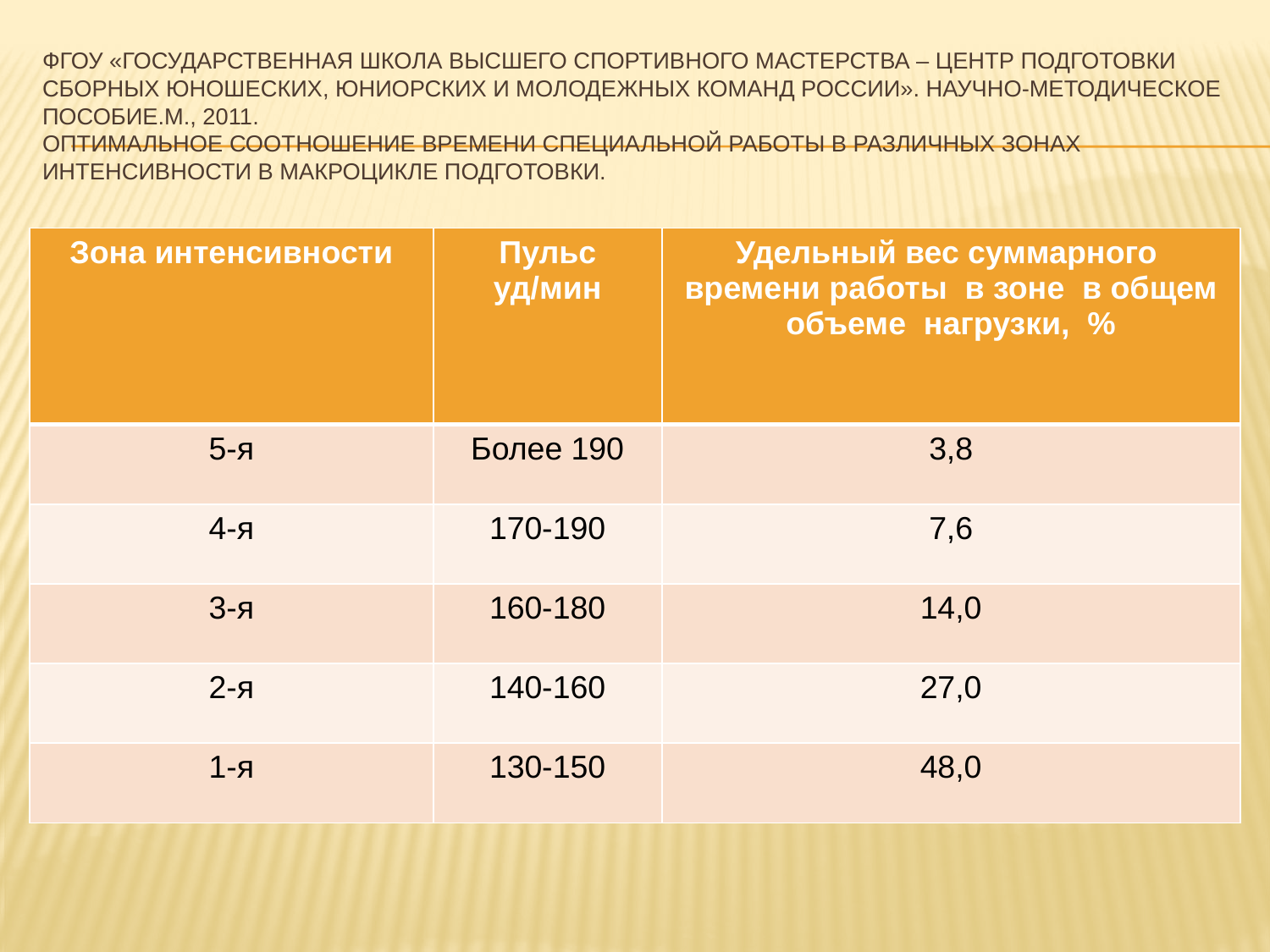

# ФГОУ «Государственная школа высшего спортивного мастерства – Центр подготовки сборных юношеских, юниорских и молодежных команд России». Научно-методическое пособие.М., 2011. Оптимальное соотношение времени специальной работы в различных зонах интенсивности в макроцикле подготовки.
| Зона интенсивности | Пульс уд/мин | Удельный вес суммарного времени работы в зоне в общем объеме нагрузки, % |
| --- | --- | --- |
| 5-я | Более 190 | 3,8 |
| 4-я | 170-190 | 7,6 |
| 3-я | 160-180 | 14,0 |
| 2-я | 140-160 | 27,0 |
| 1-я | 130-150 | 48,0 |